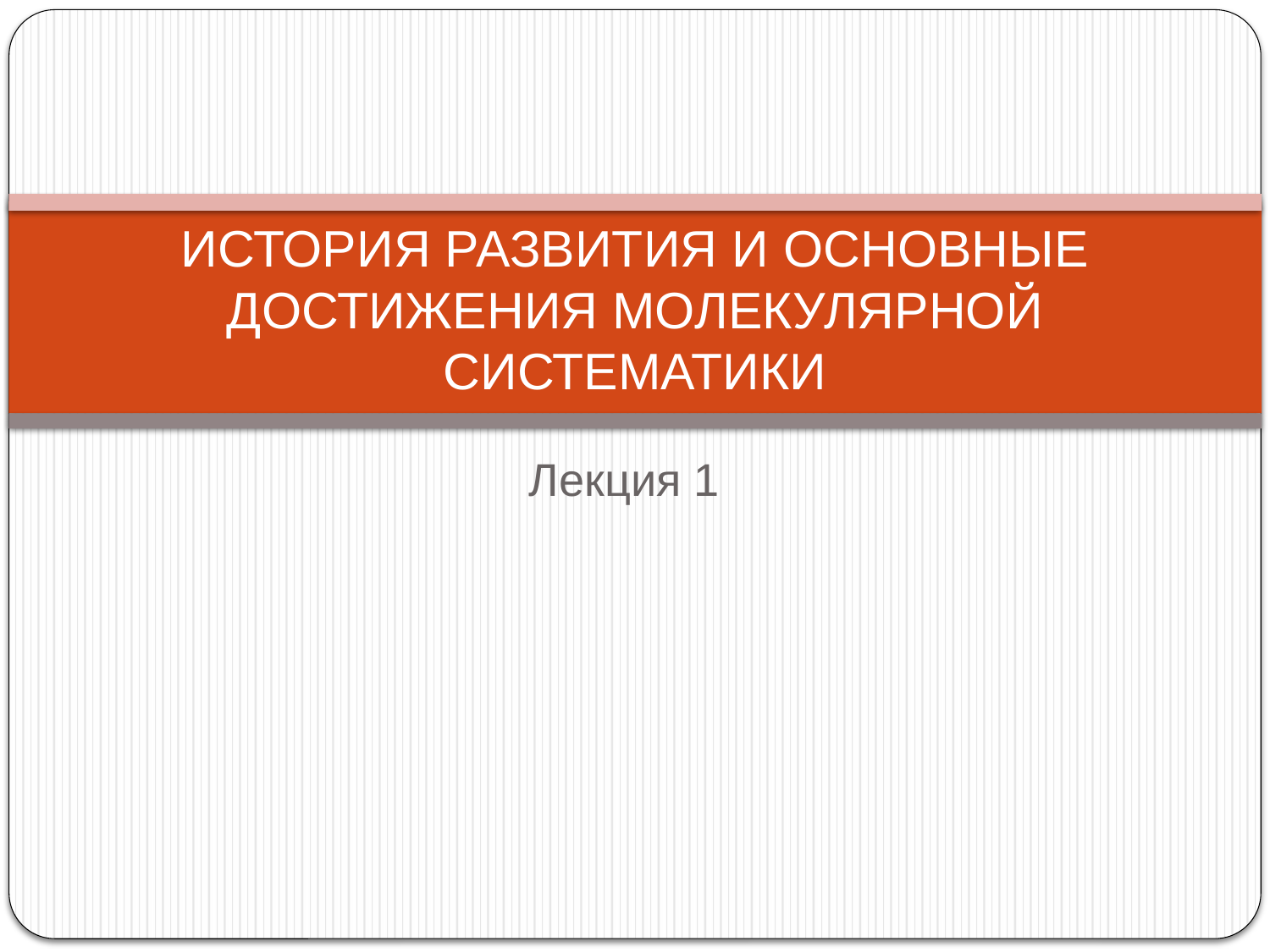

# ИСТОРИЯ РАЗВИТИЯ И ОСНОВНЫЕ ДОСТИЖЕНИЯ МОЛЕКУЛЯРНОЙ СИСТЕМАТИКИ
Лекция 1